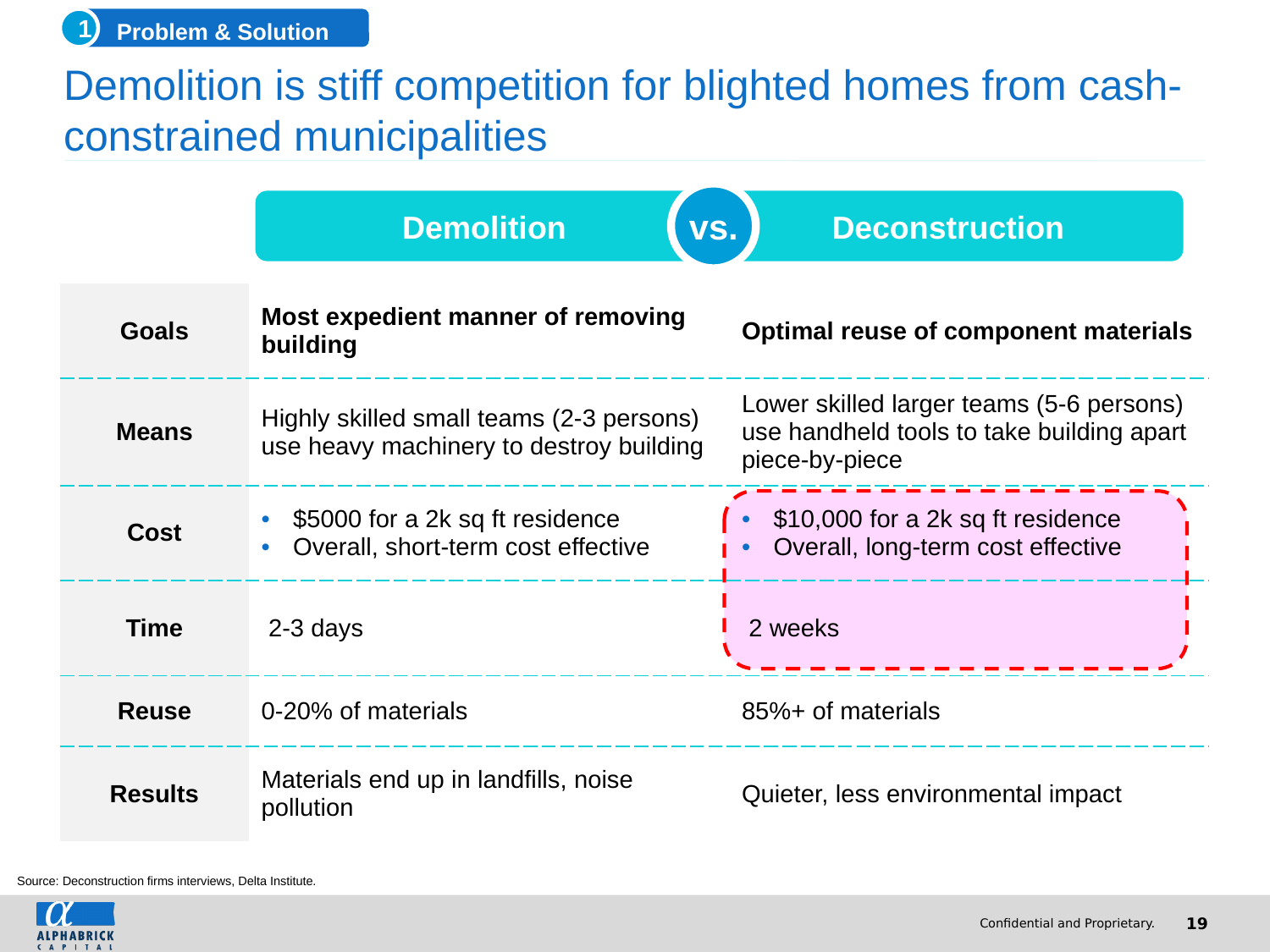

1
Problem & Solution
# Demolition is stiff competition for blighted homes from cash-constrained municipalities
vs.
Demolition
Deconstruction
| Goals | Most expedient manner of removing building | Optimal reuse of component materials |
| --- | --- | --- |
| Means | Highly skilled small teams (2-3 persons) use heavy machinery to destroy building | Lower skilled larger teams (5-6 persons) use handheld tools to take building apart piece-by-piece |
| Cost | $5000 for a 2k sq ft residence Overall, short-term cost effective | $10,000 for a 2k sq ft residence Overall, long-term cost effective |
| Time | 2-3 days | 2 weeks |
| Reuse | 0-20% of materials | 85%+ of materials |
| Results | Materials end up in landfills, noise pollution | Quieter, less environmental impact |

Source: Deconstruction firms interviews, Delta Institute.